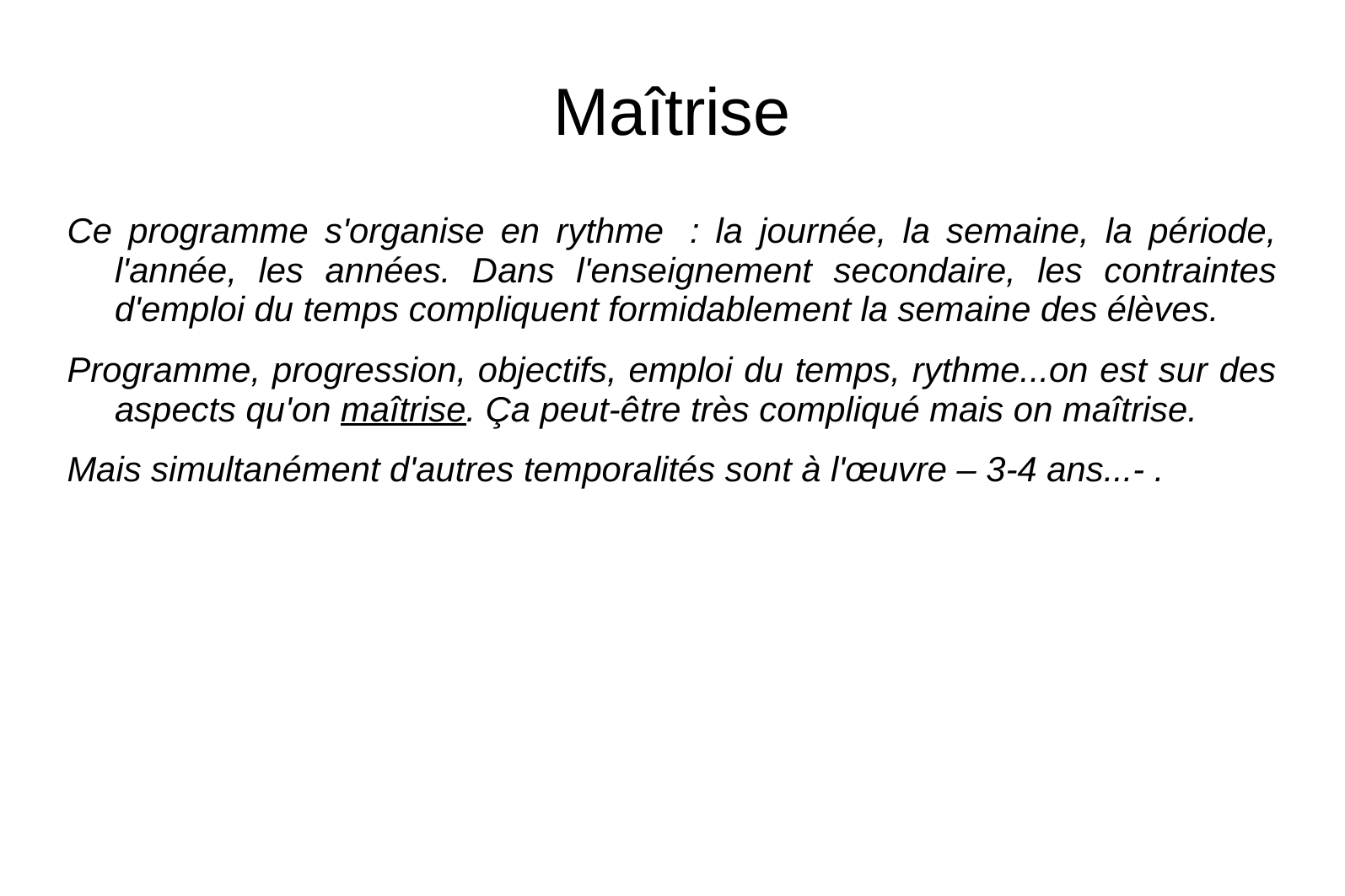

# Maîtrise
Ce programme s'organise en rythme  : la journée, la semaine, la période, l'année, les années. Dans l'enseignement secondaire, les contraintes d'emploi du temps compliquent formidablement la semaine des élèves.
Programme, progression, objectifs, emploi du temps, rythme...on est sur des aspects qu'on maîtrise. Ça peut-être très compliqué mais on maîtrise.
Mais simultanément d'autres temporalités sont à l'œuvre – 3-4 ans...- .